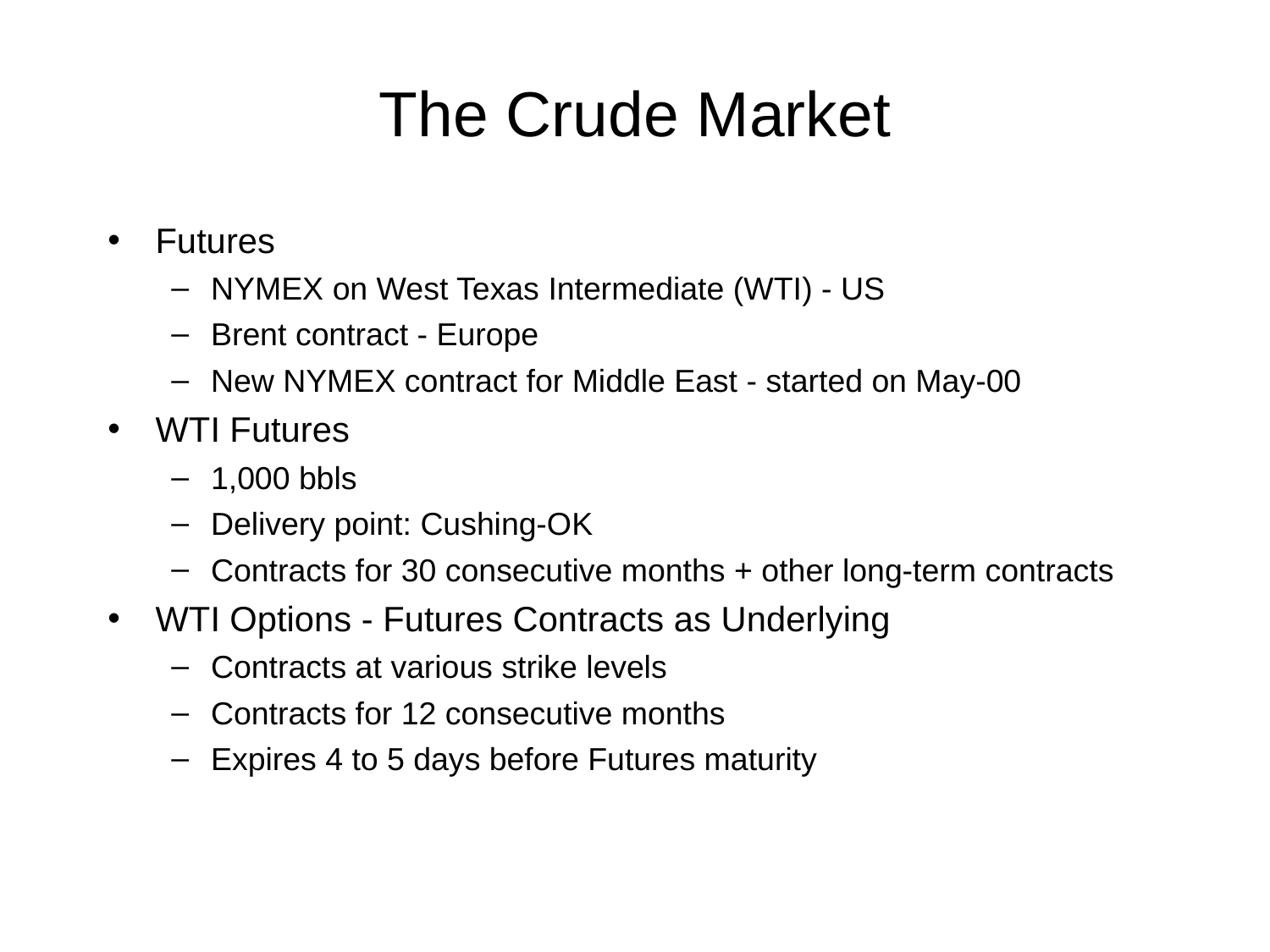

# The Crude Market
Futures
NYMEX on West Texas Intermediate (WTI) - US
Brent contract - Europe
New NYMEX contract for Middle East - started on May-00
WTI Futures
1,000 bbls
Delivery point: Cushing-OK
Contracts for 30 consecutive months + other long-term contracts
WTI Options - Futures Contracts as Underlying
Contracts at various strike levels
Contracts for 12 consecutive months
Expires 4 to 5 days before Futures maturity